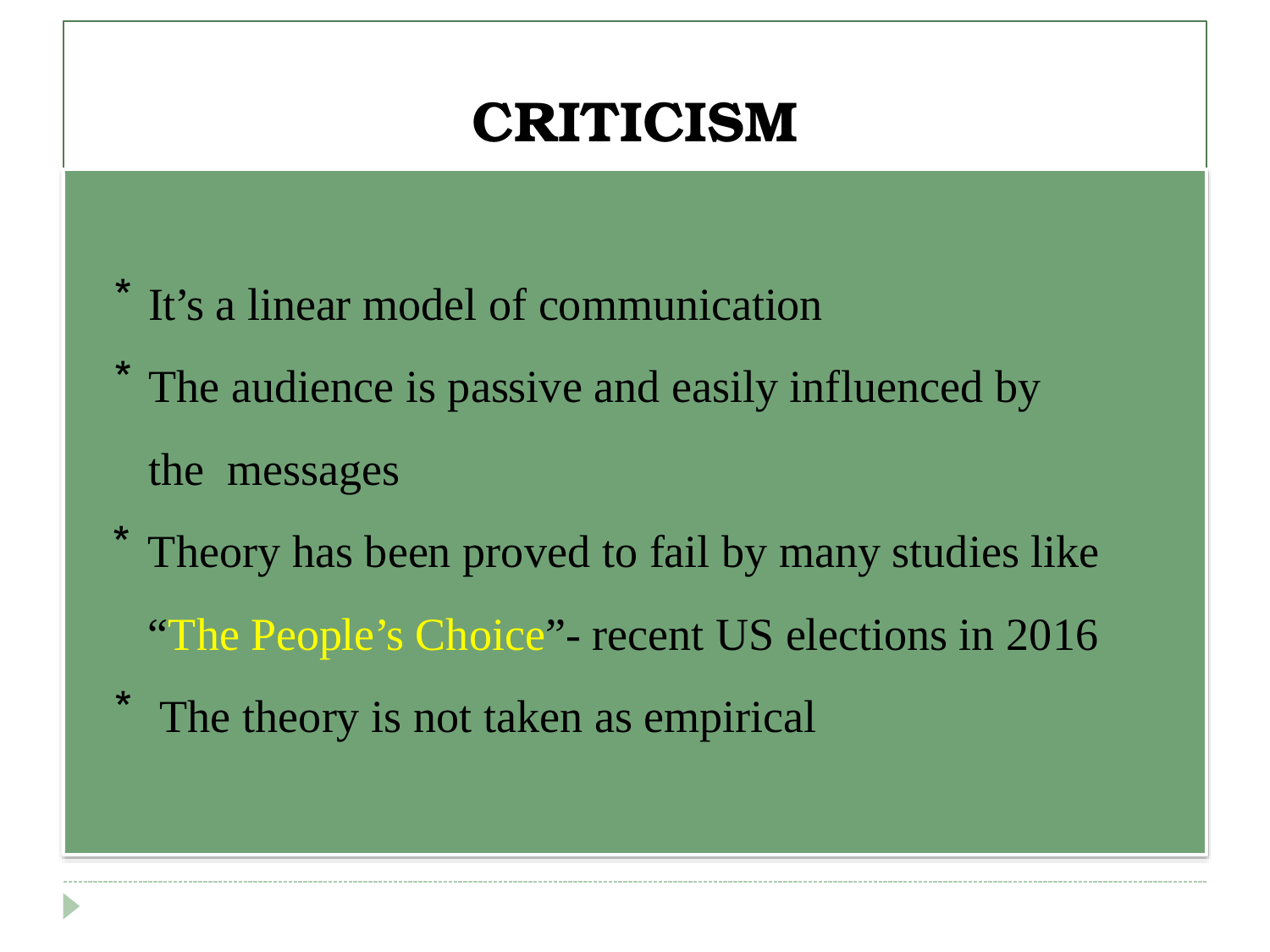

# CRITICISM

It’s a linear model of communication
The audience is passive and easily influenced by the  messages
Theory has been proved to fail by many studies like  “The People’s Choice”- recent US elections in 2016
The theory is not taken as empirical